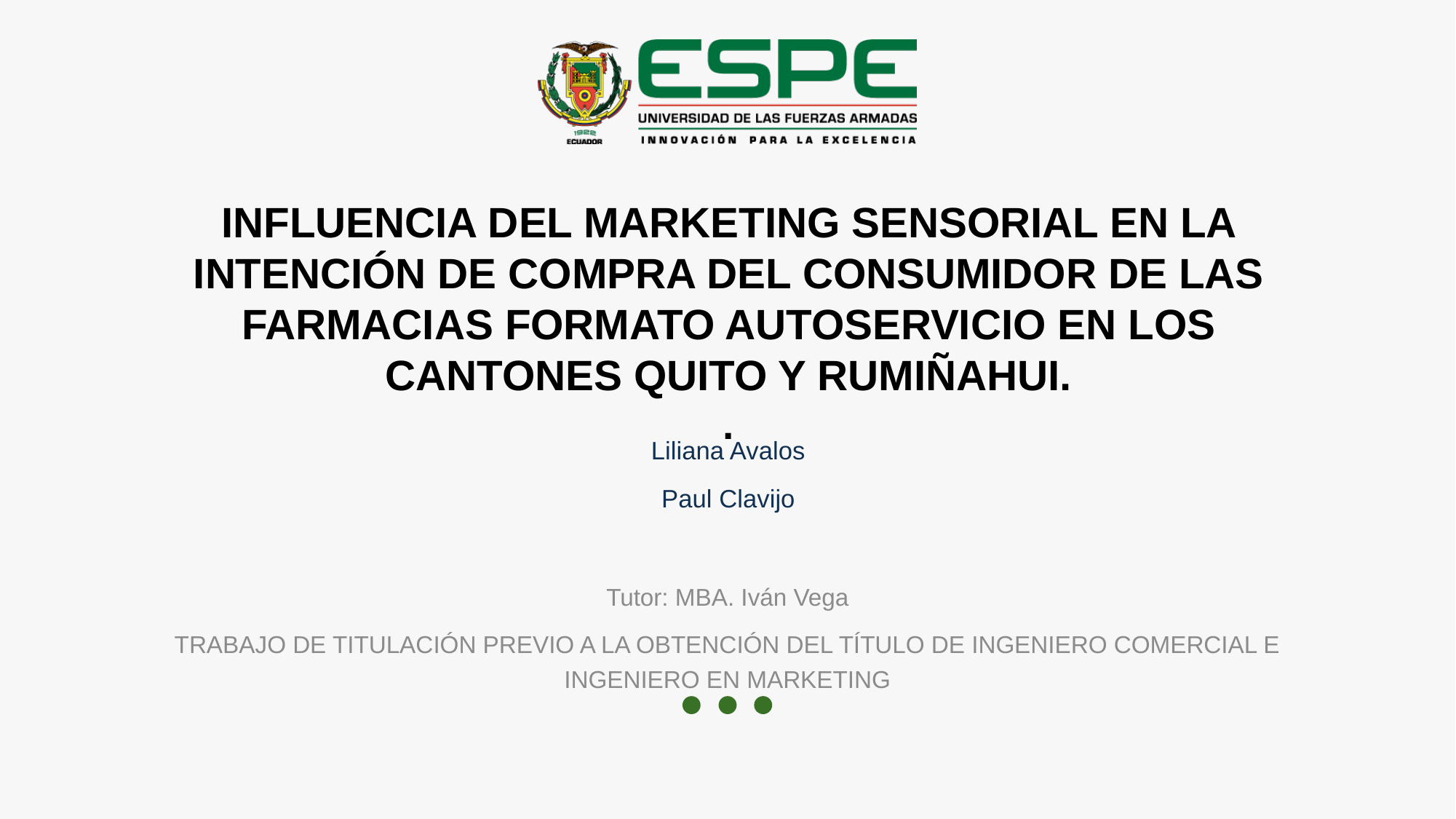

# INFLUENCIA DEL MARKETING SENSORIAL EN LA INTENCIÓN DE COMPRA DEL CONSUMIDOR DE LAS FARMACIAS FORMATO AUTOSERVICIO EN LOS CANTONES QUITO Y RUMIÑAHUI. .
Liliana Avalos
Paul Clavijo
Tutor: MBA. Iván Vega
TRABAJO DE TITULACIÓN PREVIO A LA OBTENCIÓN DEL TÍTULO DE INGENIERO COMERCIAL E INGENIERO EN MARKETING